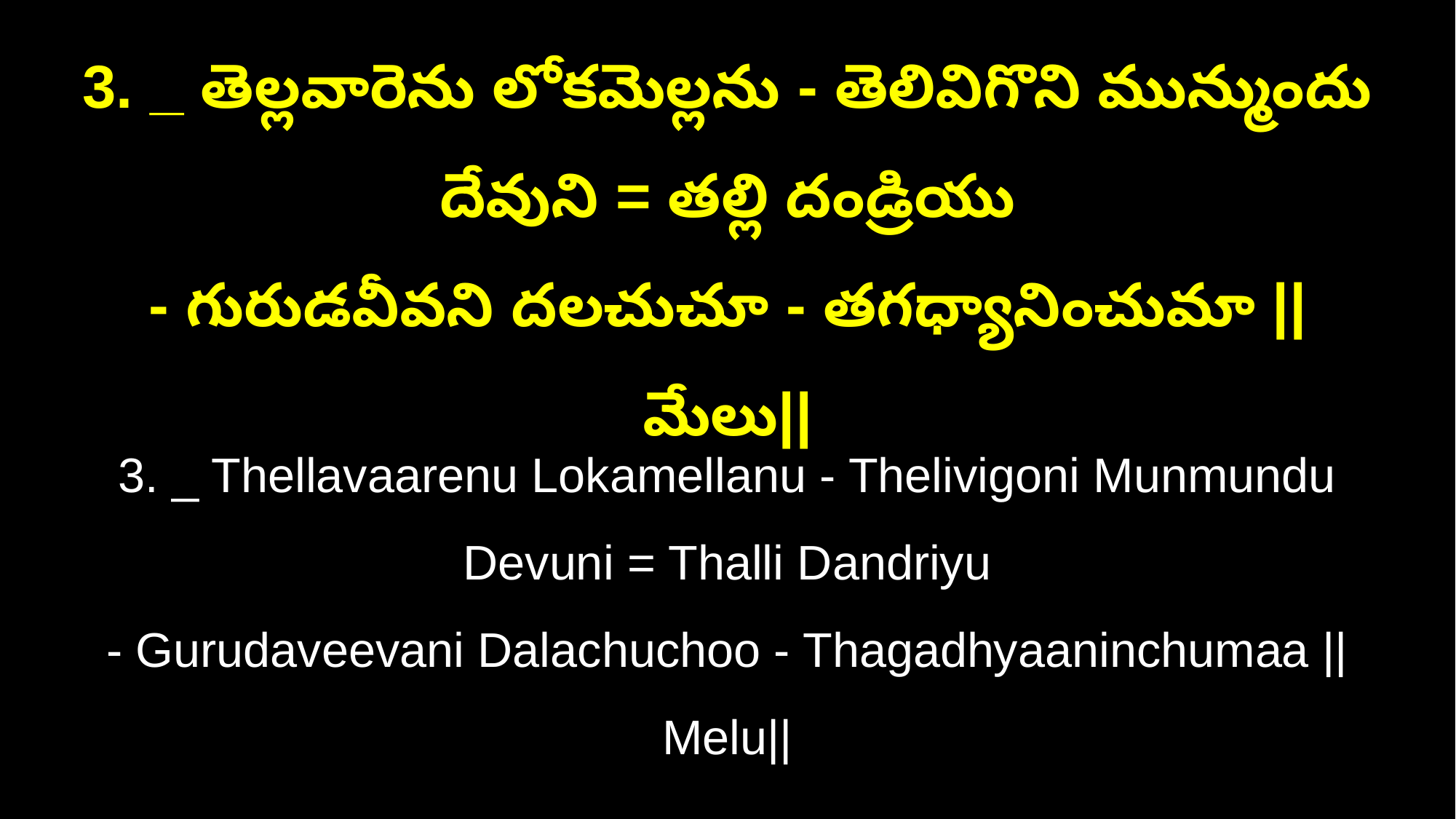

3. _ తెల్లవారెను లోకమెల్లను - తెలివిగొని మున్ముందు దేవుని = తల్లి దండ్రియు
- గురుడవీవని దలచుచూ - తగధ్యానించుమా ||మేలు||
3. _ Thellavaarenu Lokamellanu - Thelivigoni Munmundu Devuni = Thalli Dandriyu
- Gurudaveevani Dalachuchoo - Thagadhyaaninchumaa ||Melu||